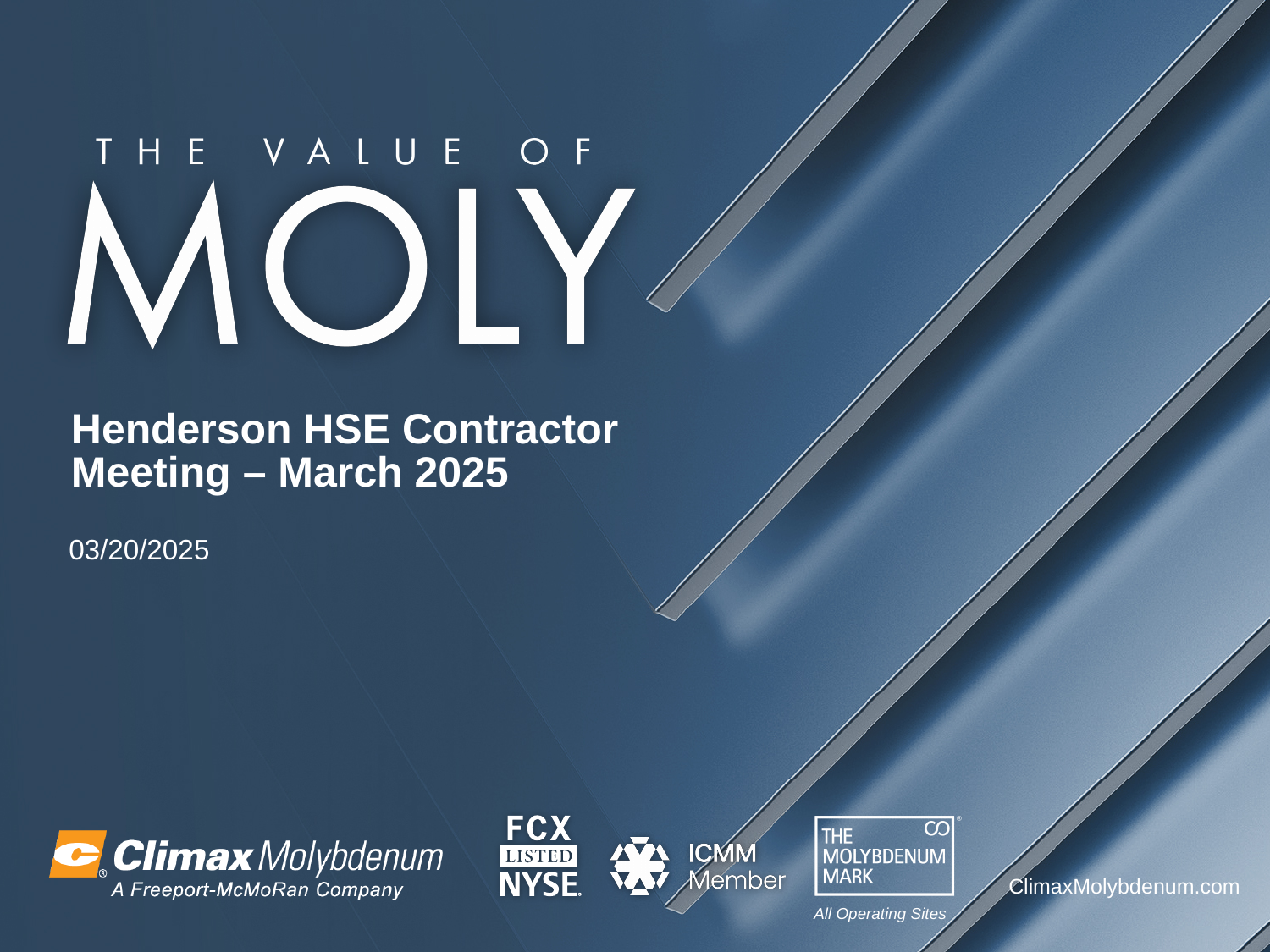

Henderson HSE Contractor Meeting – March 2025
03/20/2025